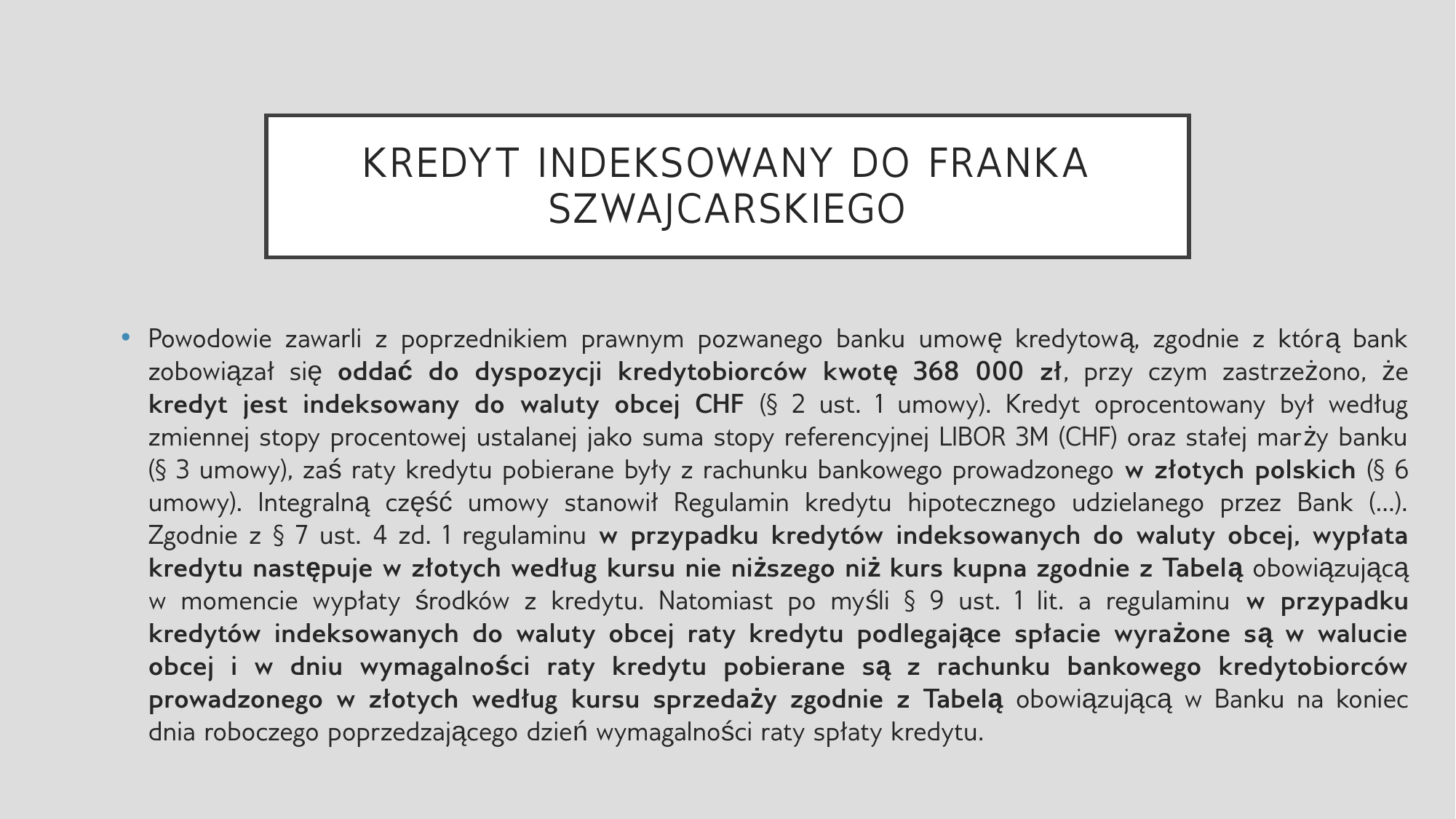

# Kredyt indeksowany do franka szwajcarskiego
Powodowie zawarli z poprzednikiem prawnym pozwanego banku umowę kredytową, zgodnie z którą bank zobowiązał się oddać do dyspozycji kredytobiorców kwotę 368 000 zł, przy czym zastrzeżono, że kredyt jest indeksowany do waluty obcej CHF (§ 2 ust. 1 umowy). Kredyt oprocentowany był według zmiennej stopy procentowej ustalanej jako suma stopy referencyjnej LIBOR 3M (CHF) oraz stałej marży banku (§ 3 umowy), zaś raty kredytu pobierane były z rachunku bankowego prowadzonego w złotych polskich (§ 6 umowy). Integralną część umowy stanowił Regulamin kredytu hipotecznego udzielanego przez Bank (...). Zgodnie z § 7 ust. 4 zd. 1 regulaminu w przypadku kredytów indeksowanych do waluty obcej, wypłata kredytu następuje w złotych według kursu nie niższego niż kurs kupna zgodnie z Tabelą obowiązującą w momencie wypłaty środków z kredytu. Natomiast po myśli § 9 ust. 1 lit. a regulaminu w przypadku kredytów indeksowanych do waluty obcej raty kredytu podlegające spłacie wyrażone są w walucie obcej i w dniu wymagalności raty kredytu pobierane są z rachunku bankowego kredytobiorców prowadzonego w złotych według kursu sprzedaży zgodnie z Tabelą obowiązującą w Banku na koniec dnia roboczego poprzedzającego dzień wymagalności raty spłaty kredytu.